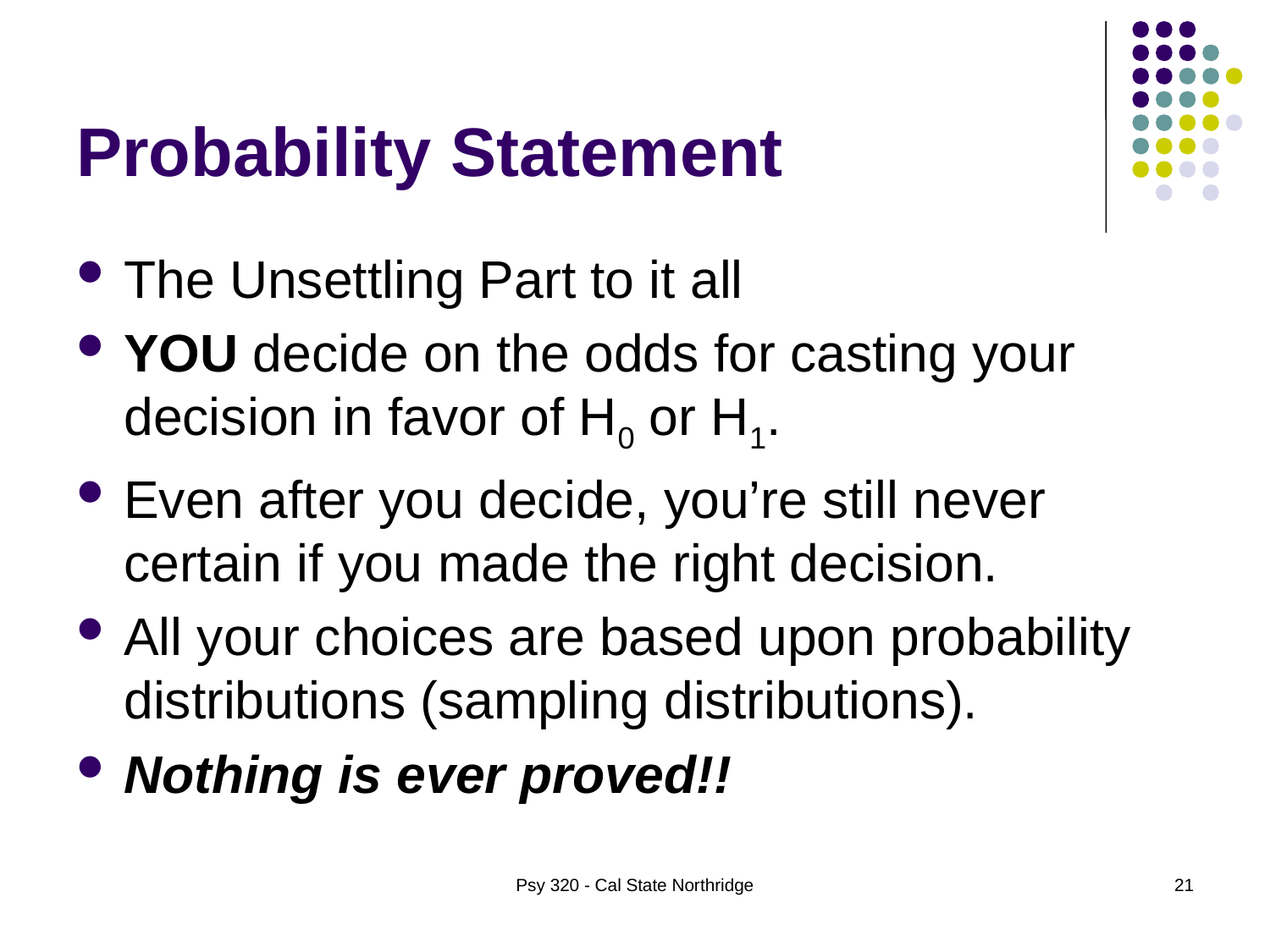

# Probability Statement
The Unsettling Part to it all
YOU decide on the odds for casting your decision in favor of H0 or H1.
Even after you decide, you’re still never certain if you made the right decision.
All your choices are based upon probability distributions (sampling distributions).
Nothing is ever proved!!
Psy 320 - Cal State Northridge
21